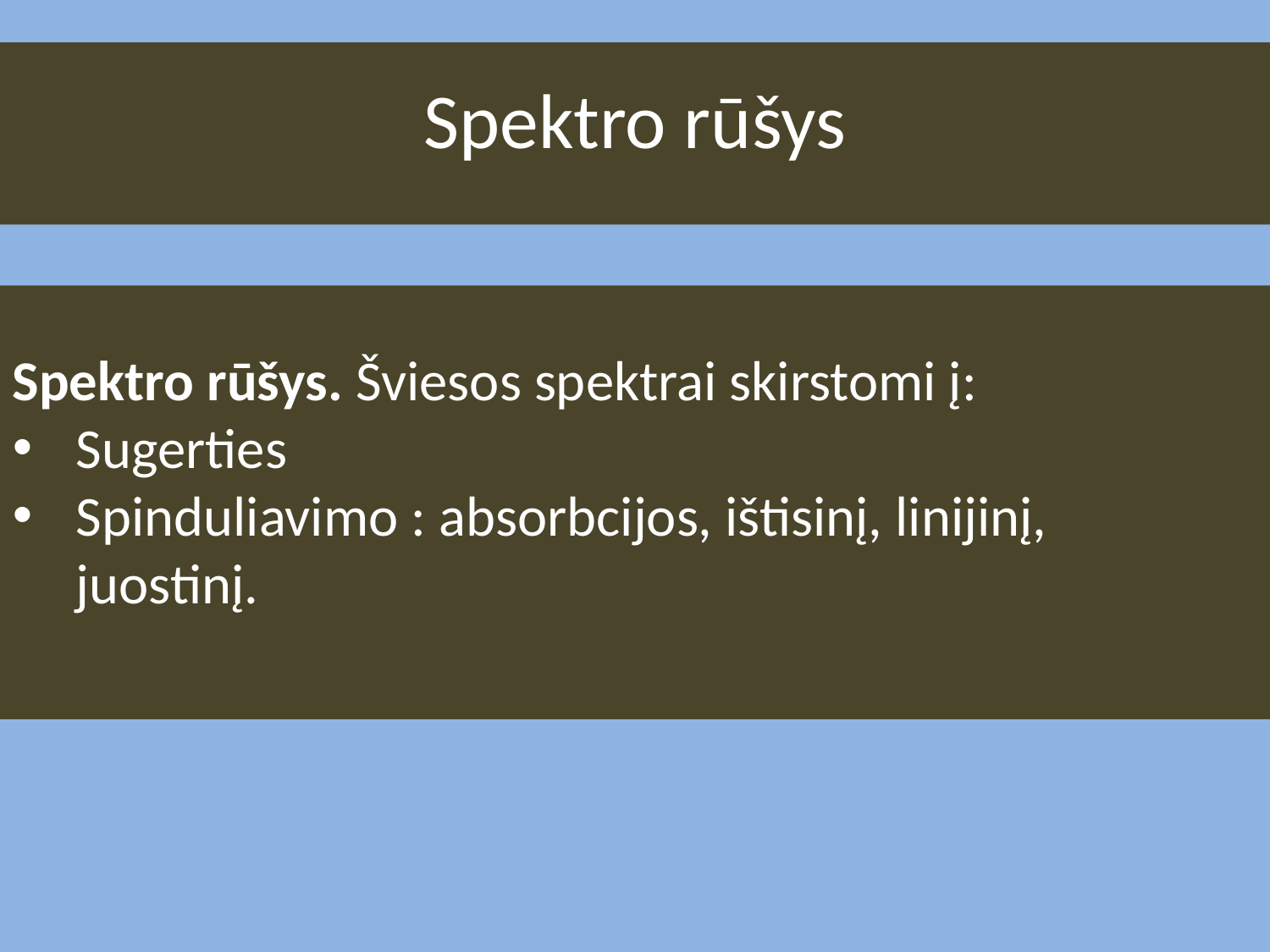

# Spektro rūšys

Spektro rūšys. Šviesos spektrai skirstomi į:
Sugerties
Spinduliavimo : absorbcijos, ištisinį, linijinį, juostinį.